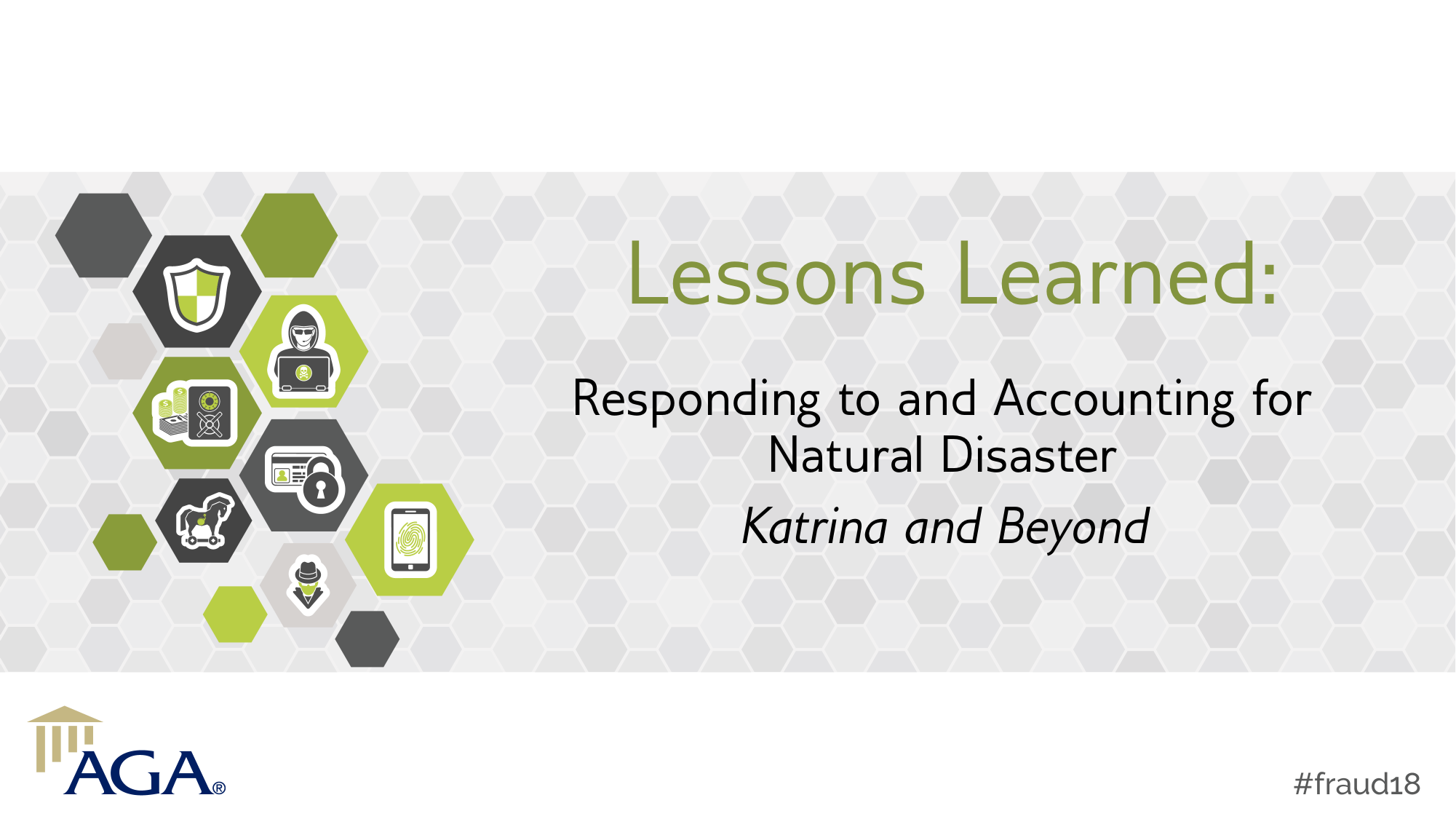

# Lessons Learned:
Responding to and Accounting for Natural Disaster
Katrina and Beyond